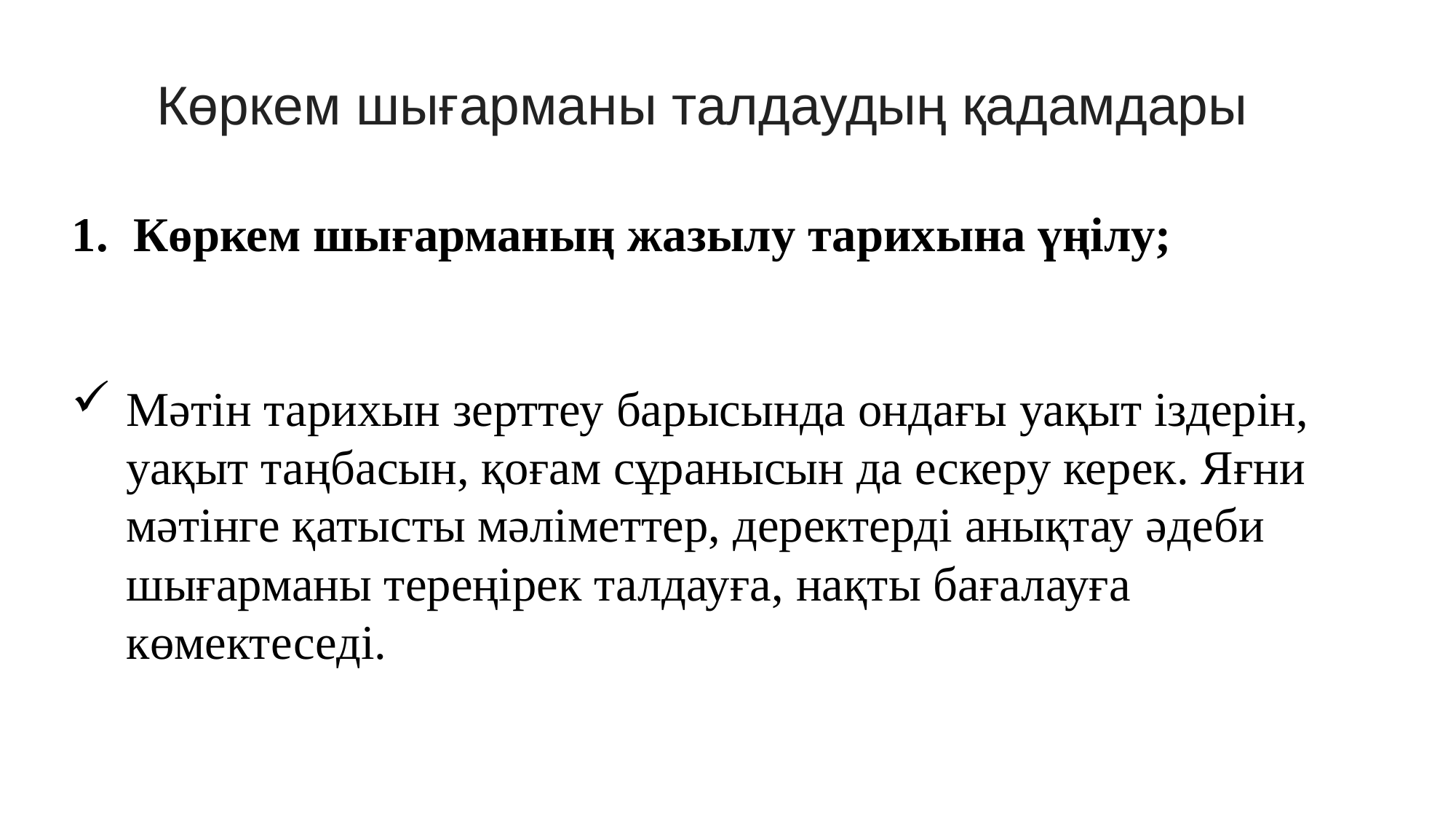

Көркем шығарманы талдаудың қадамдары

Көркем шығарманың жазылу тарихына үңілу;

Мәтін тарихын зерттеу барысында ондағы уақыт іздерін, уақыт таңбасын, қоғам сұранысын да ескеру керек. Яғни мәтінге қатысты мәліметтер, деректерді анықтау әдеби шығарманы тереңірек талдауға, нақты бағалауға көмектеседі.